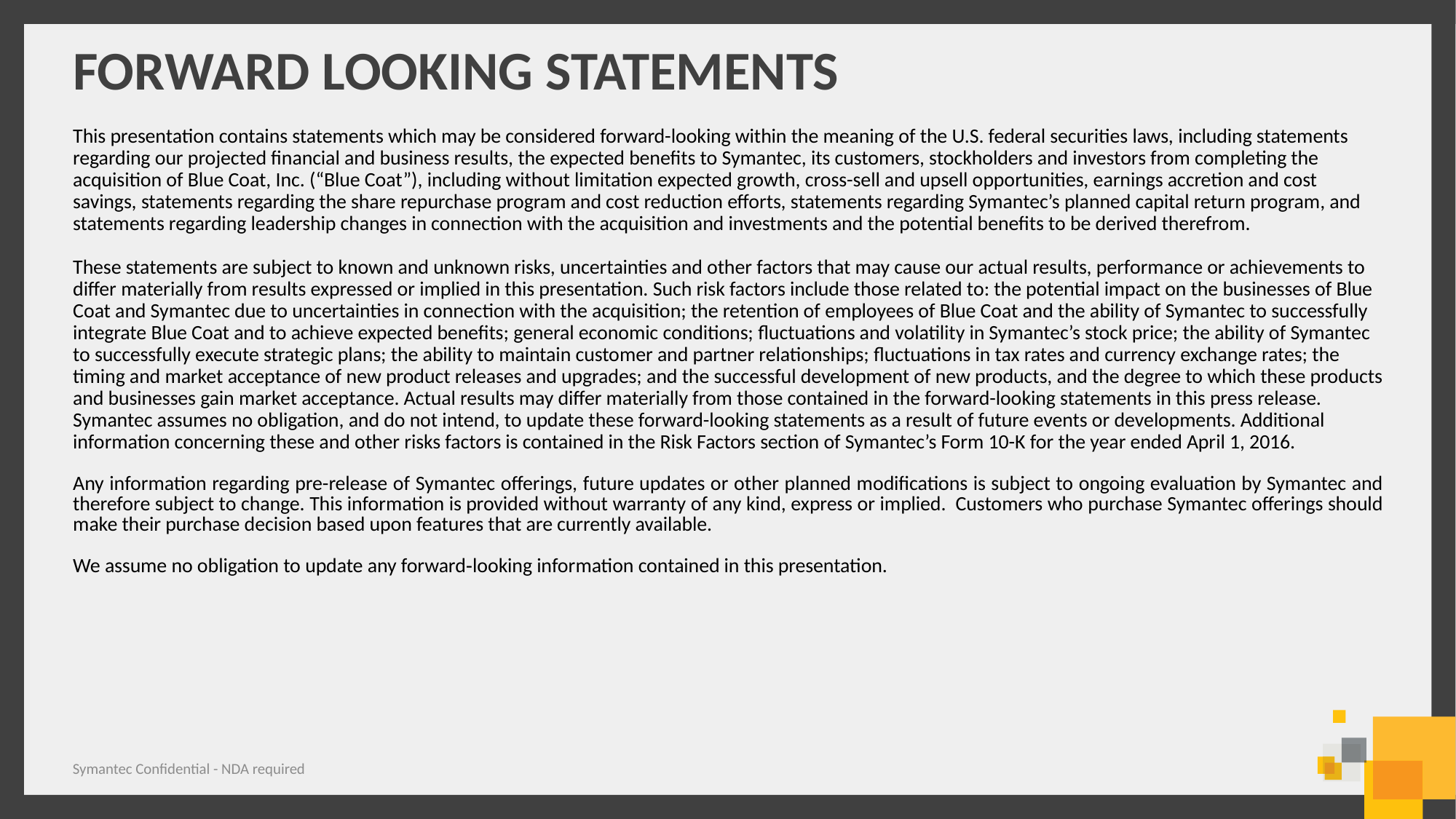

# FORWARD LOOKING STATEMENTS
This presentation contains statements which may be considered forward-looking within the meaning of the U.S. federal securities laws, including statements regarding our projected financial and business results, the expected benefits to Symantec, its customers, stockholders and investors from completing the acquisition of Blue Coat, Inc. (“Blue Coat”), including without limitation expected growth, cross-sell and upsell opportunities, earnings accretion and cost savings, statements regarding the share repurchase program and cost reduction efforts, statements regarding Symantec’s planned capital return program, and statements regarding leadership changes in connection with the acquisition and investments and the potential benefits to be derived therefrom.

These statements are subject to known and unknown risks, uncertainties and other factors that may cause our actual results, performance or achievements to differ materially from results expressed or implied in this presentation. Such risk factors include those related to: the potential impact on the businesses of Blue Coat and Symantec due to uncertainties in connection with the acquisition; the retention of employees of Blue Coat and the ability of Symantec to successfully integrate Blue Coat and to achieve expected benefits; general economic conditions; fluctuations and volatility in Symantec’s stock price; the ability of Symantec to successfully execute strategic plans; the ability to maintain customer and partner relationships; fluctuations in tax rates and currency exchange rates; the timing and market acceptance of new product releases and upgrades; and the successful development of new products, and the degree to which these products and businesses gain market acceptance. Actual results may differ materially from those contained in the forward-looking statements in this press release. Symantec assumes no obligation, and do not intend, to update these forward-looking statements as a result of future events or developments. Additional information concerning these and other risks factors is contained in the Risk Factors section of Symantec’s Form 10-K for the year ended April 1, 2016.

Any information regarding pre-release of Symantec offerings, future updates or other planned modifications is subject to ongoing evaluation by Symantec and therefore subject to change. This information is provided without warranty of any kind, express or implied.  Customers who purchase Symantec offerings should make their purchase decision based upon features that are currently available.

We assume no obligation to update any forward‐looking information contained in this presentation.
Symantec Confidential - NDA required